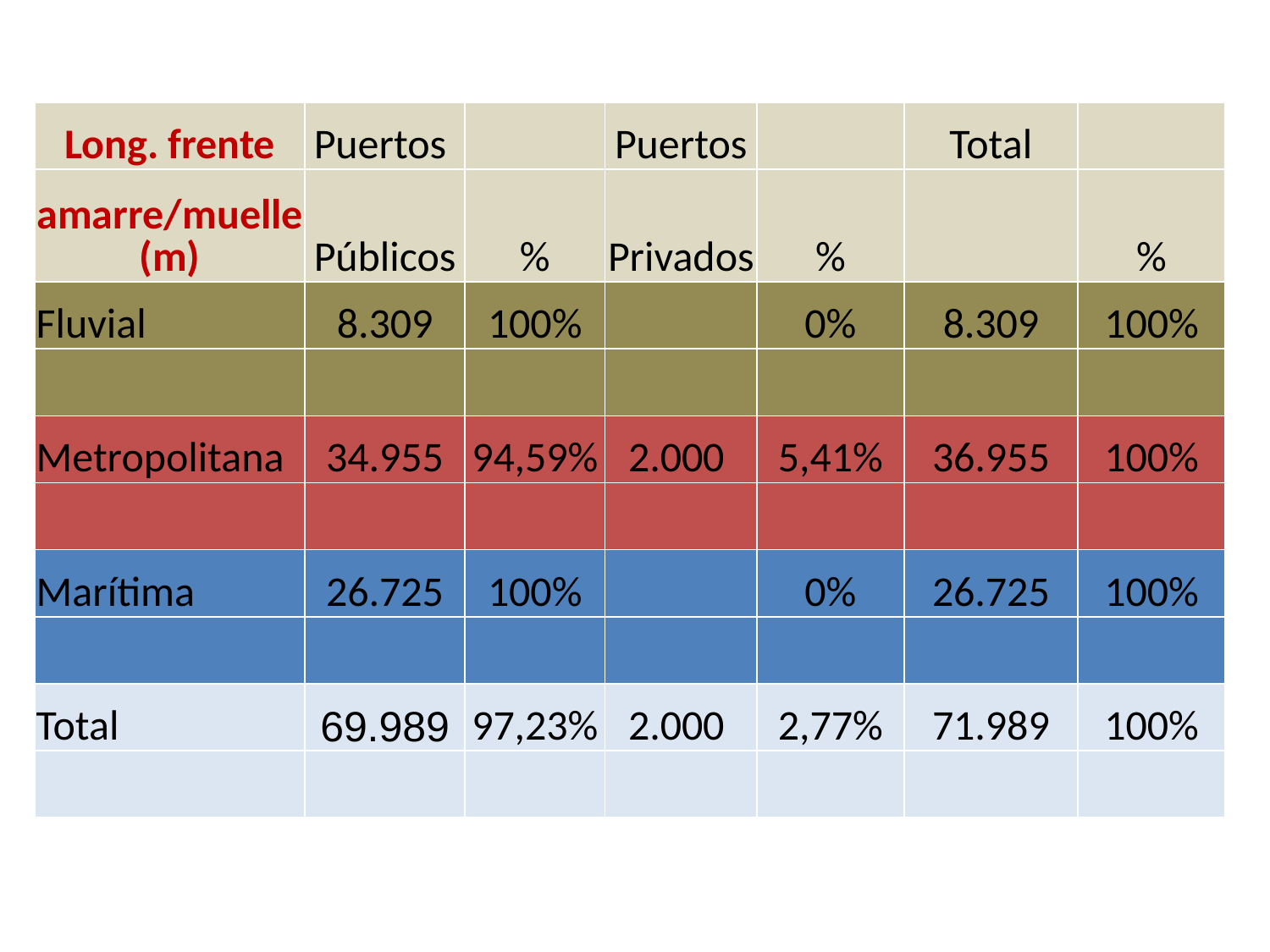

|  |  |  |  |  |  |  |
| --- | --- | --- | --- | --- | --- | --- |
| Long. frente | Puertos |  | Puertos |  | Total |  |
| amarre/muelle (m) | Públicos | % | Privados | % |  | % |
| Fluvial | 8.309 | 100% |  | 0% | 8.309 | 100% |
|  |  |  |  |  |  |  |
| Metropolitana | 34.955 | 94,59% | 2.000 | 5,41% | 36.955 | 100% |
|  |  |  |  |  |  |  |
| Marítima | 26.725 | 100% |  | 0% | 26.725 | 100% |
|  |  |  |  |  |  |  |
| Total | 69.989 | 97,23% | 2.000 | 2,77% | 71.989 | 100% |
|  |  |  |  |  |  |  |